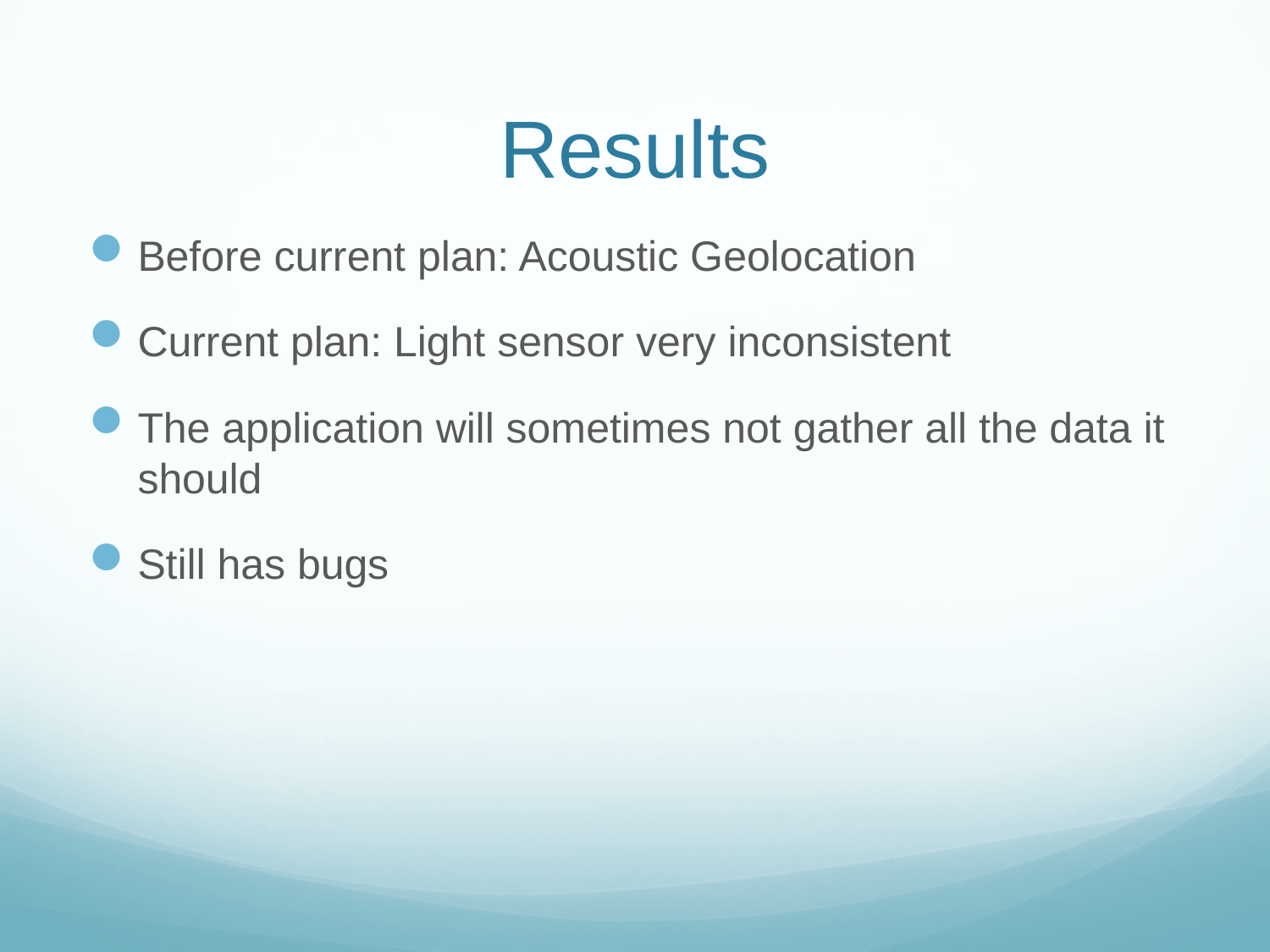

# Results
Before current plan: Acoustic Geolocation
Current plan: Light sensor very inconsistent
The application will sometimes not gather all the data it should
Still has bugs